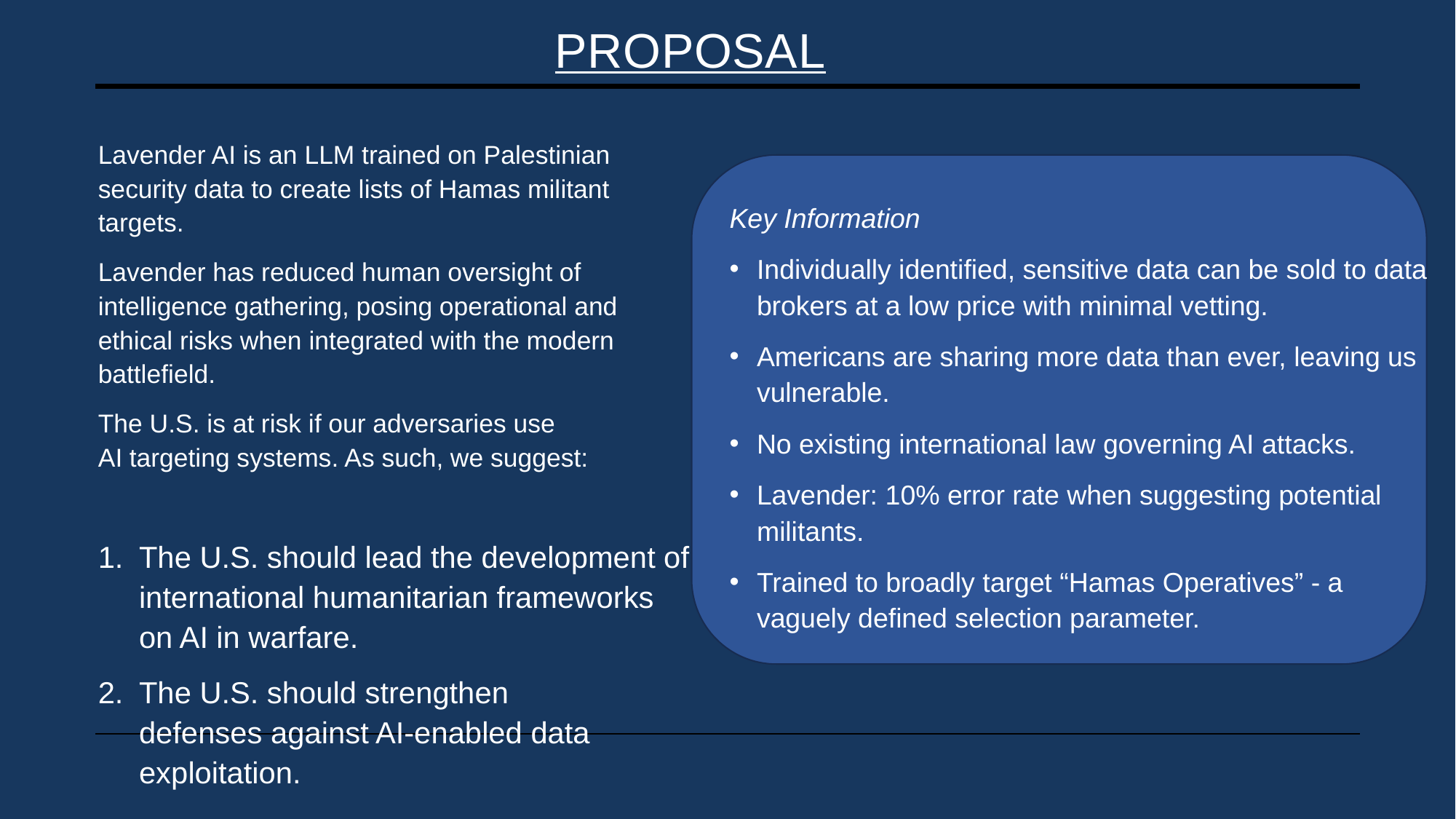

# Proposal
Lavender AI is an LLM trained on Palestinian security data to create lists of Hamas militant targets.
Lavender has reduced human oversight of intelligence gathering, posing operational and ethical risks when integrated with the modern battlefield.
The U.S. is at risk if our adversaries use AI targeting systems. As such, we suggest:

The U.S. should lead the development of international humanitarian frameworks on AI in warfare.
The U.S. should strengthen defenses against AI-enabled data exploitation.

Key Information
Individually identified, sensitive data can be sold to data brokers at a low price with minimal vetting.
Americans are sharing more data than ever, leaving us vulnerable.
No existing international law governing AI attacks.
Lavender: 10% error rate when suggesting potential militants.
Trained to broadly target “Hamas Operatives” - a vaguely defined selection parameter.